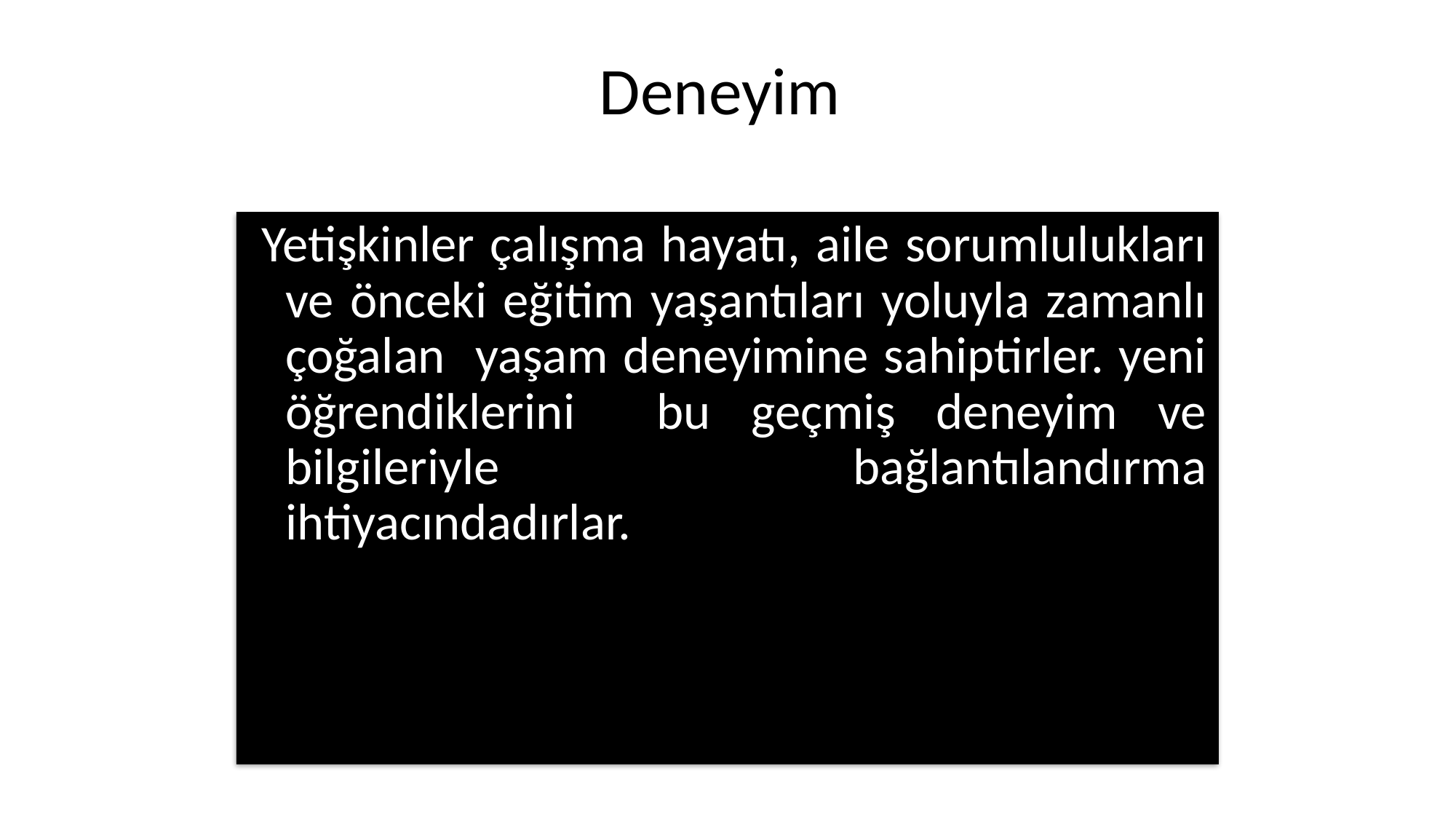

# Deneyim
Yetişkinler çalışma hayatı, aile sorumlulukları ve önceki eğitim yaşantıları yoluyla zamanlı çoğalan  yaşam deneyimine sahiptirler. yeni öğrendiklerini  bu geçmiş deneyim ve bilgileriyle bağlantılandırma ihtiyacındadırlar.